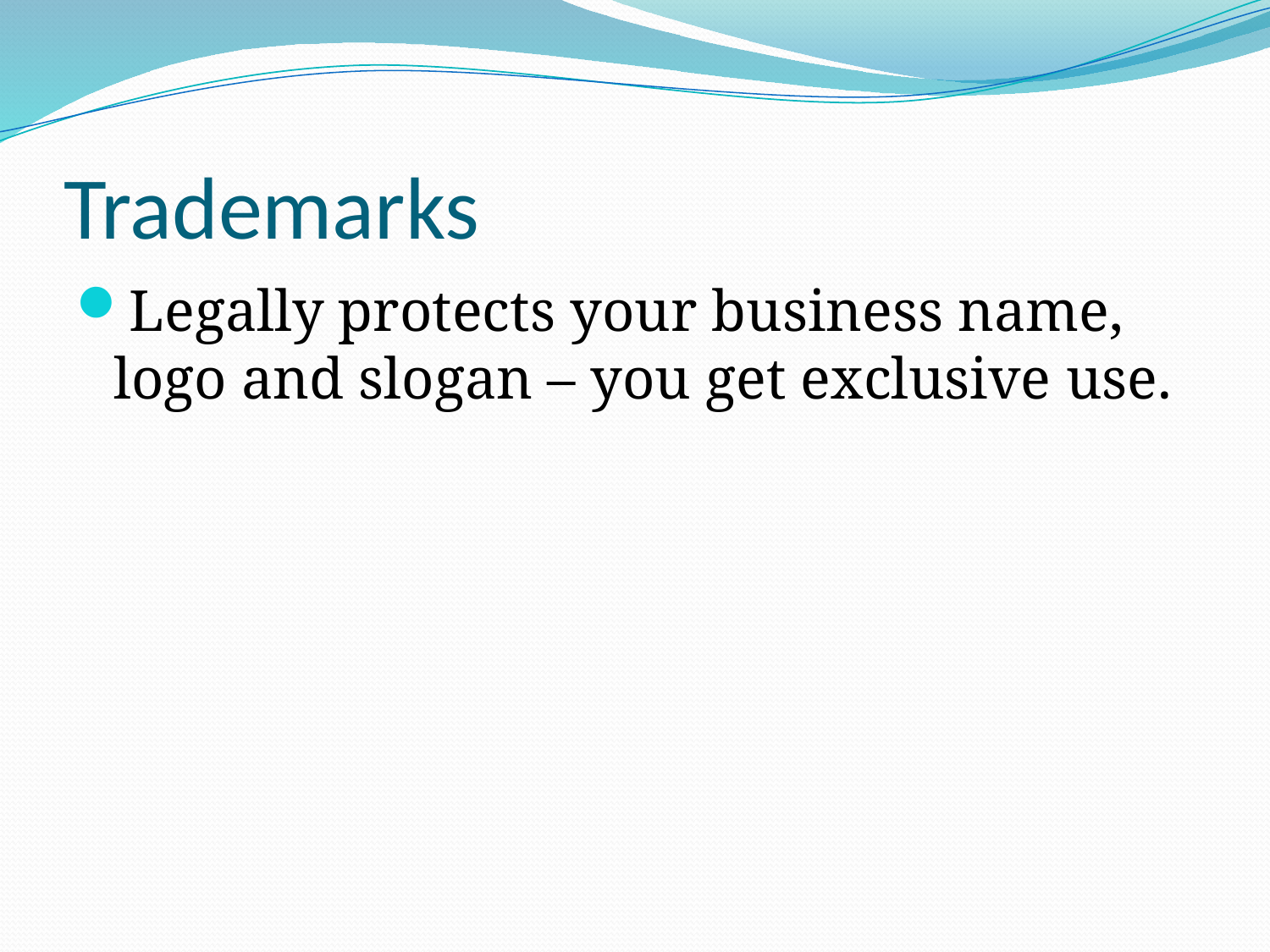

# Trademarks
Legally protects your business name, logo and slogan – you get exclusive use.